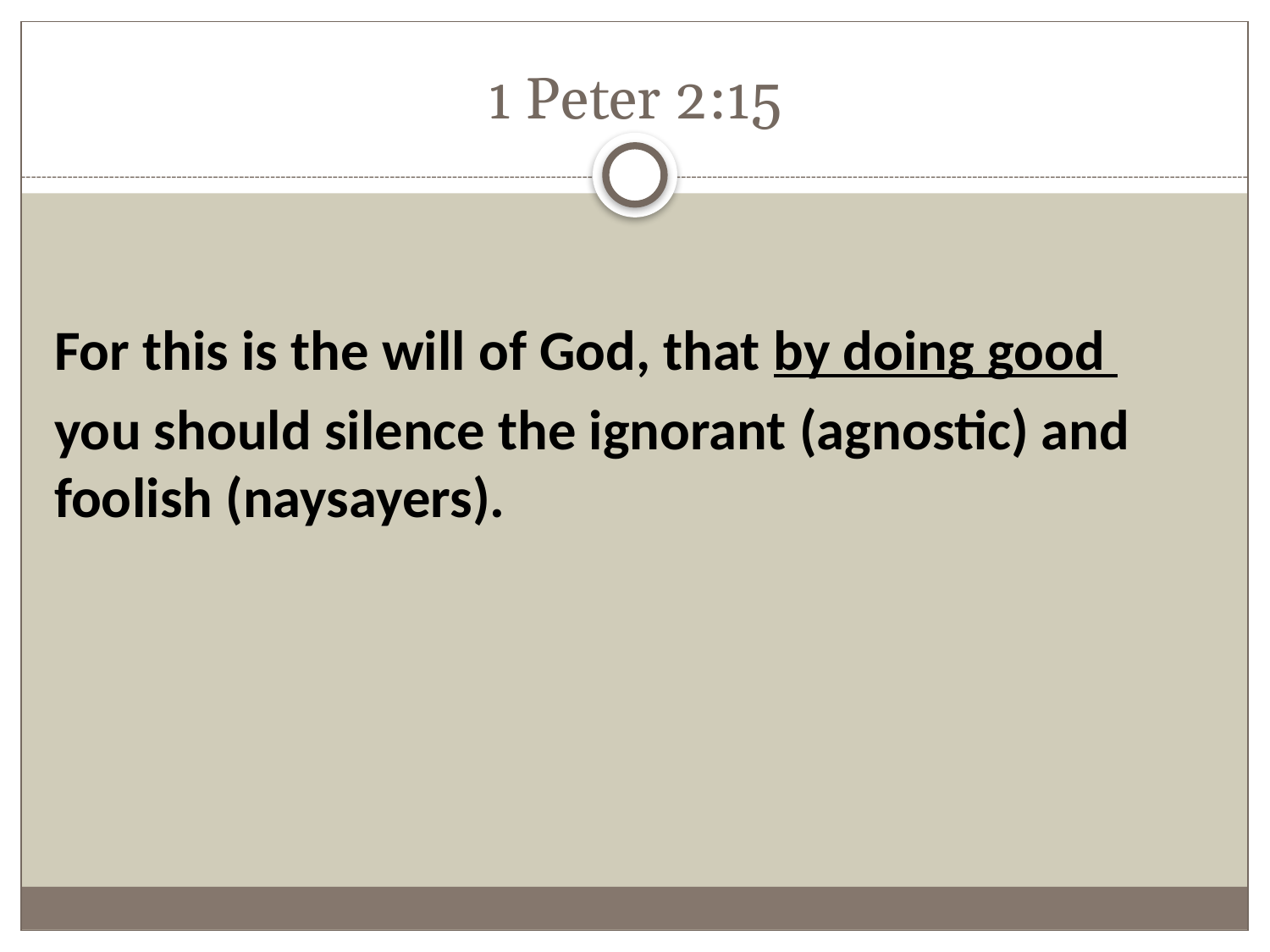

# 1 Peter 2:15

For this is the will of God, that by doing good
you should silence the ignorant (agnostic) and foolish (naysayers).